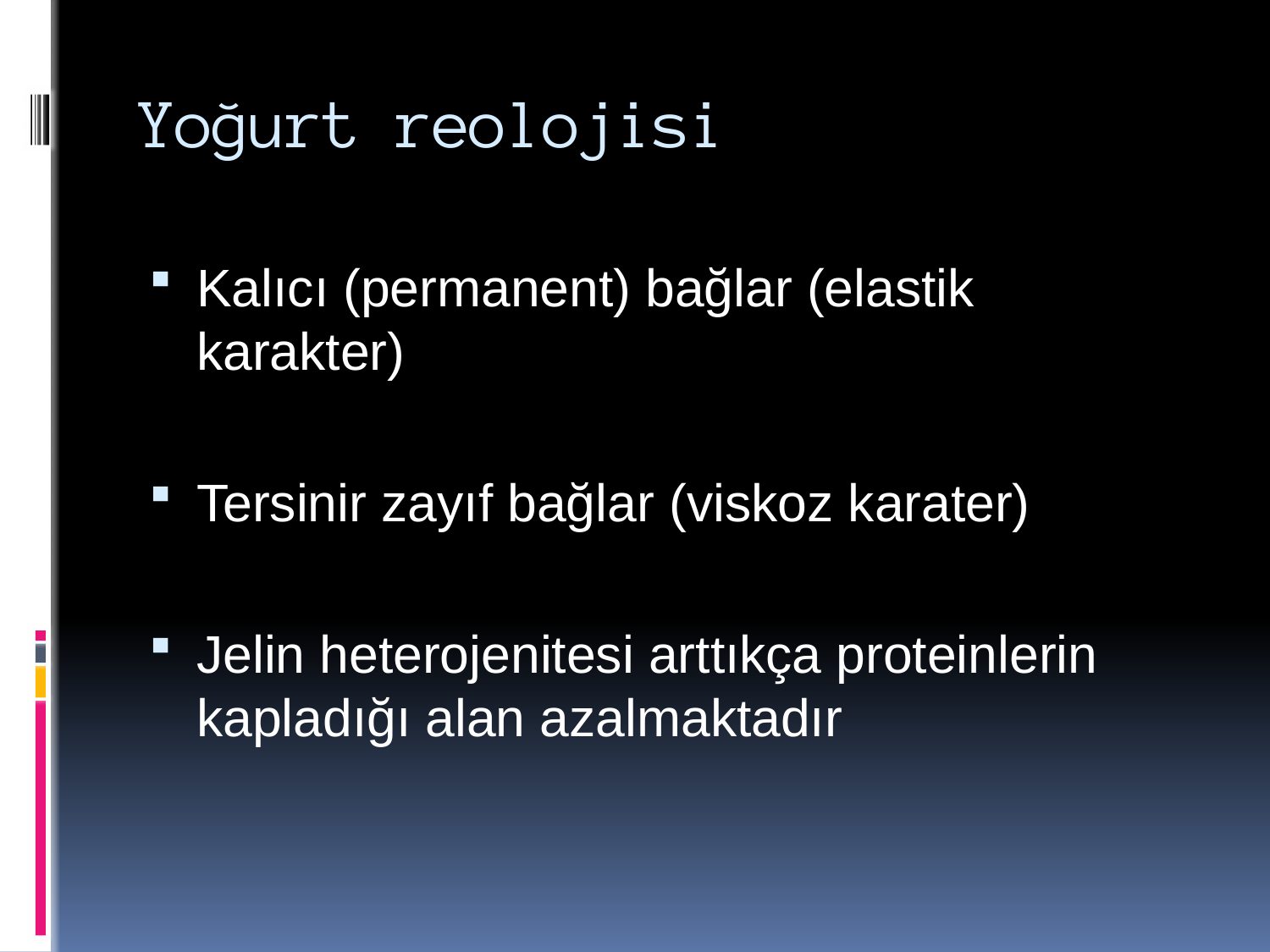

# Yoğurt reolojisi
Kalıcı (permanent) bağlar (elastik karakter)

Tersinir zayıf bağlar (viskoz karater)

Jelin heterojenitesi arttıkça proteinlerin kapladığı alan azalmaktadır